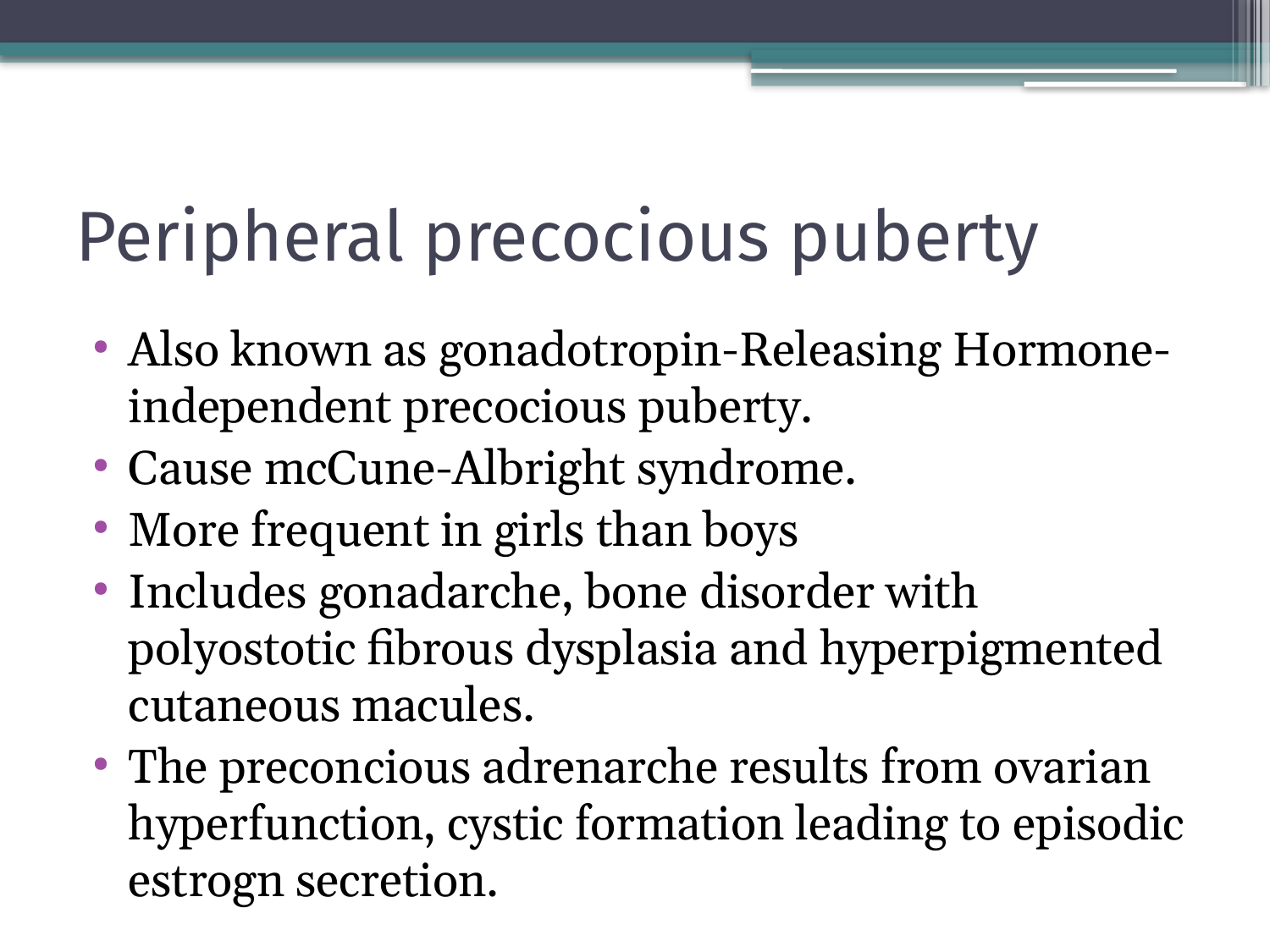

# Peripheral precocious puberty
Also known as gonadotropin-Releasing Hormone-independent precocious puberty.
Cause mcCune-Albright syndrome.
More frequent in girls than boys
Includes gonadarche, bone disorder with polyostotic fibrous dysplasia and hyperpigmented cutaneous macules.
The preconcious adrenarche results from ovarian hyperfunction, cystic formation leading to episodic estrogn secretion.